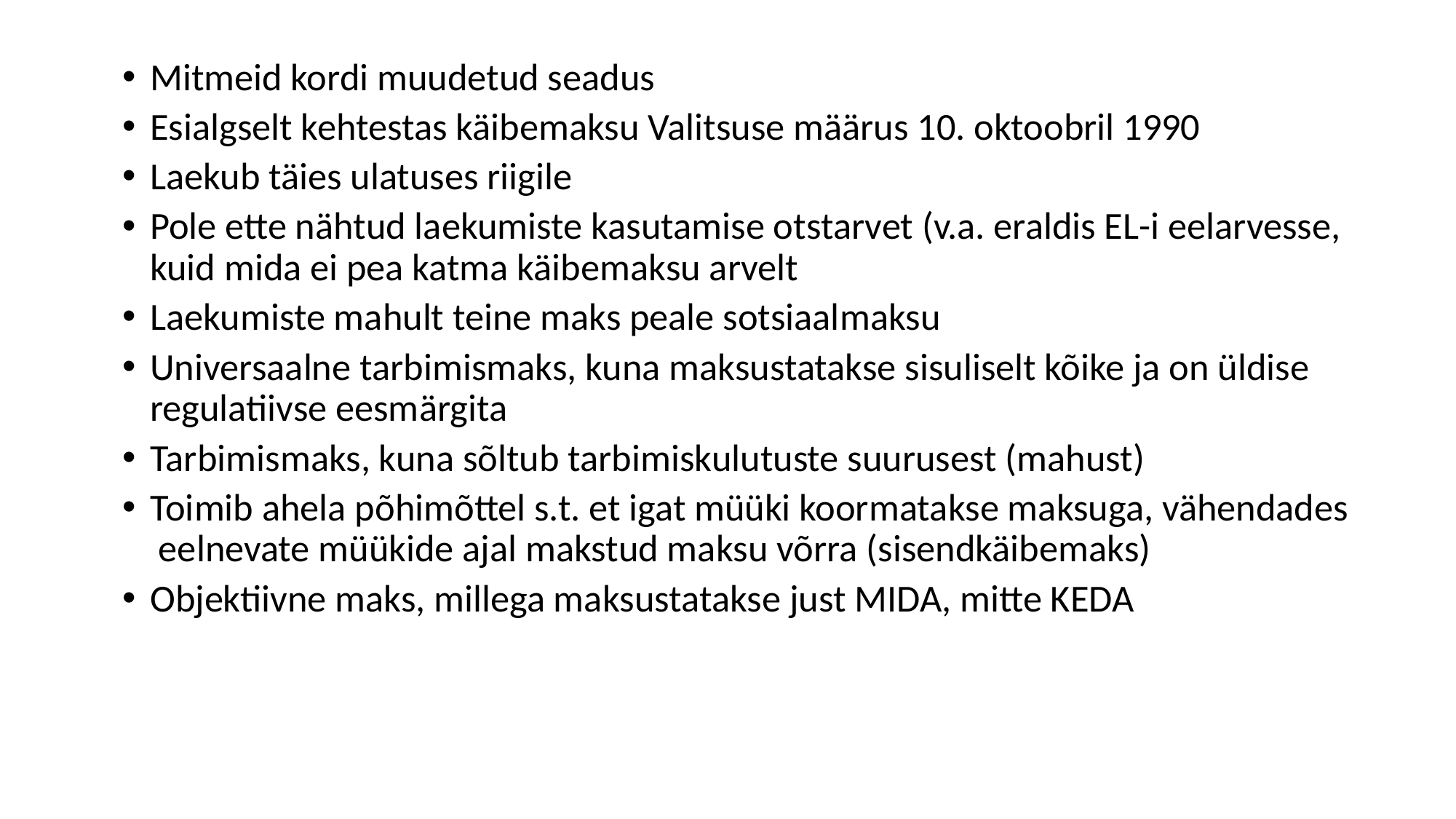

Mitmeid kordi muudetud seadus
Esialgselt kehtestas käibemaksu Valitsuse määrus 10. oktoobril 1990
Laekub täies ulatuses riigile
Pole ette nähtud laekumiste kasutamise otstarvet (v.a. eraldis EL-i eelarvesse, kuid mida ei pea katma käibemaksu arvelt
Laekumiste mahult teine maks peale sotsiaalmaksu
Universaalne tarbimismaks, kuna maksustatakse sisuliselt kõike ja on üldise regulatiivse eesmärgita
Tarbimismaks, kuna sõltub tarbimiskulutuste suurusest (mahust)
Toimib ahela põhimõttel s.t. et igat müüki koormatakse maksuga, vähendades  eelnevate müükide ajal makstud maksu võrra (sisendkäibemaks)
Objektiivne maks, millega maksustatakse just MIDA, mitte KEDA